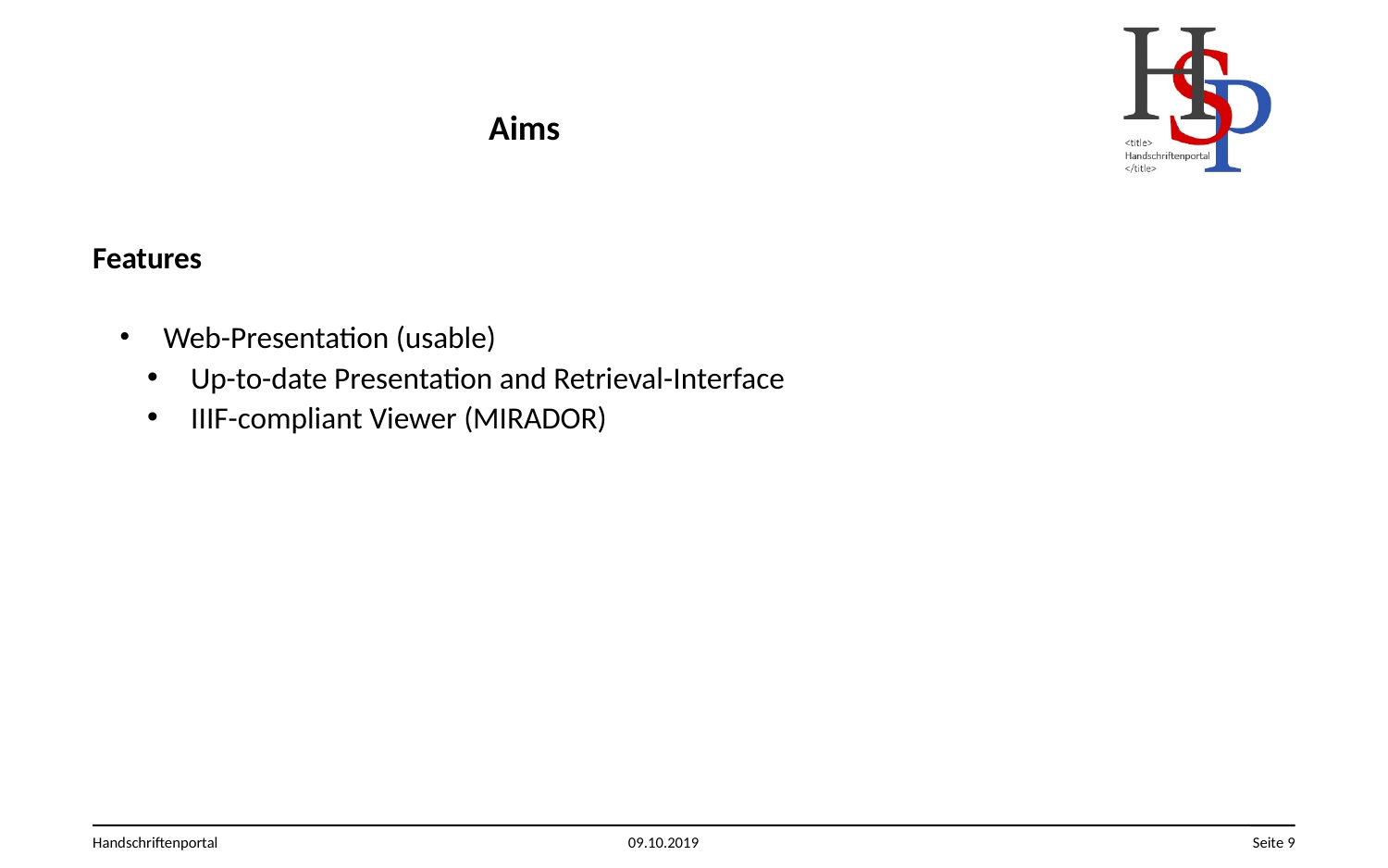

# Aims

Features

Web-Presentation (usable)
Up-to-date Presentation and Retrieval-Interface
IIIF-compliant Viewer (MIRADOR)